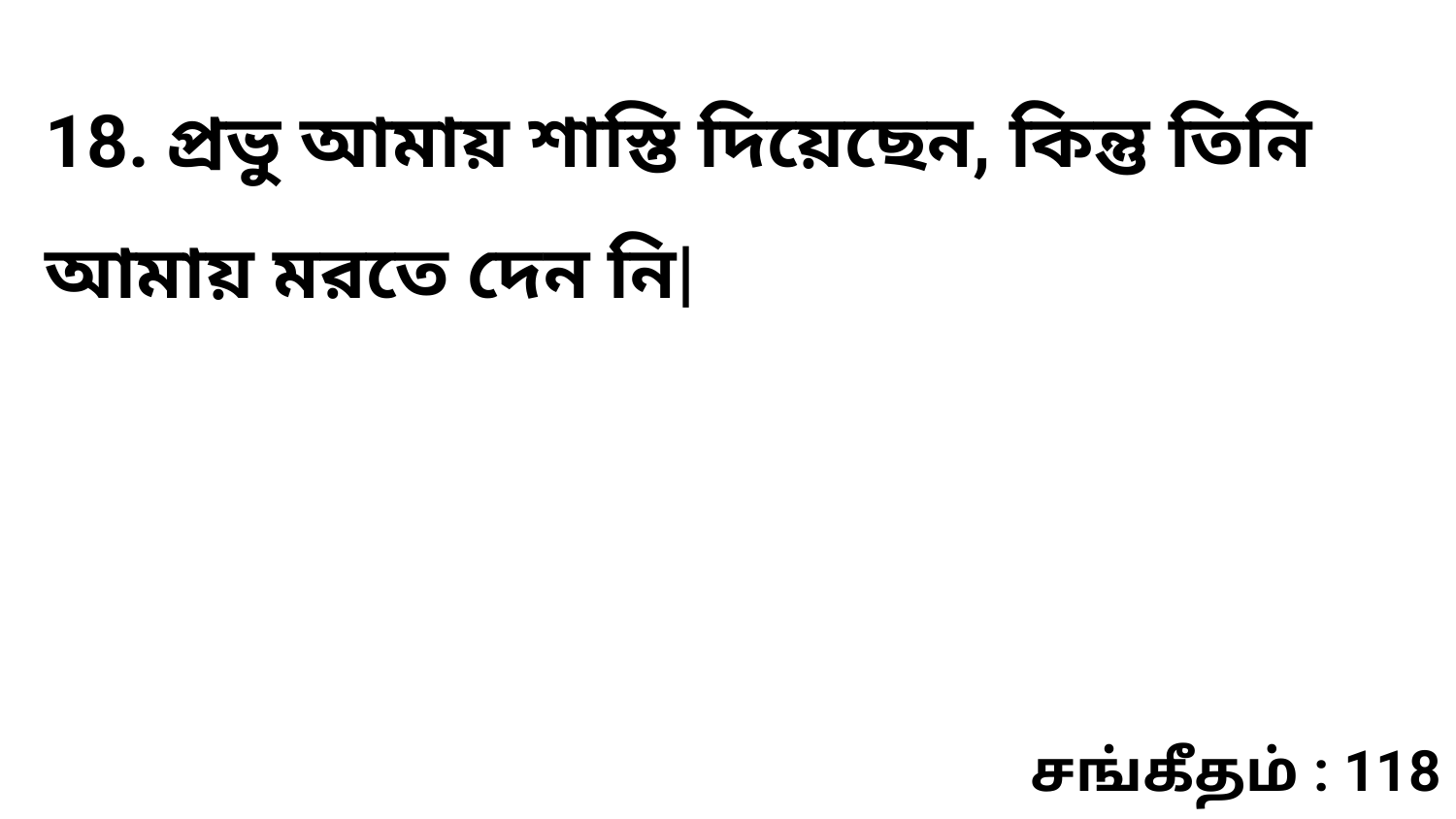

18. প্রভু আমায় শাস্তি দিয়েছেন, কিন্তু তিনি আমায় মরতে দেন নি|
சங்கீதம் : 118